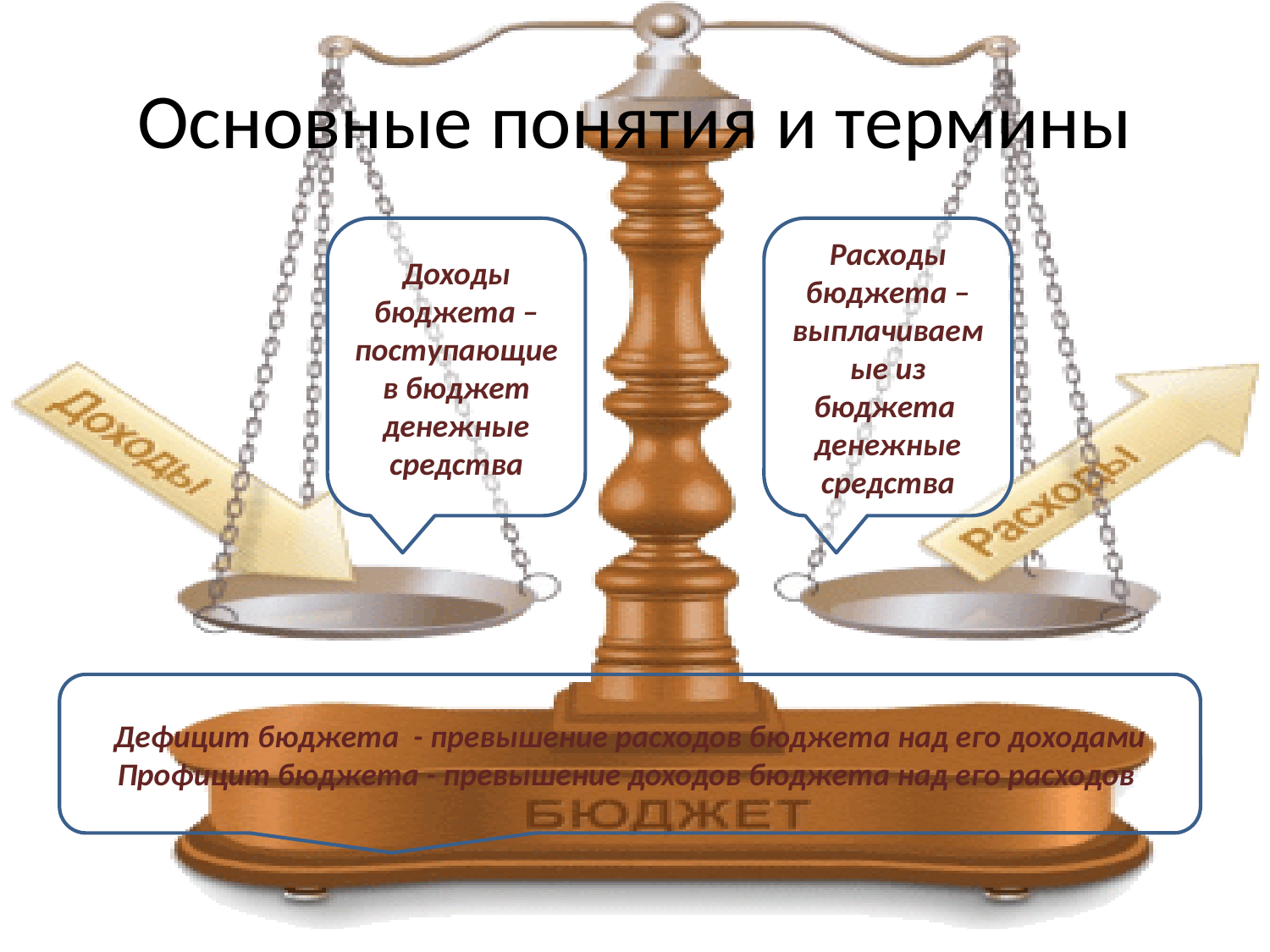

# Основные понятия и термины
Доходы бюджета – поступающие в бюджет денежные средства
Расходы бюджета – выплачиваемые из бюджета  денежные средства
Дефицит бюджета  - превышение расходов бюджета над его доходами
Профицит бюджета - превышение доходов бюджета над его расходов